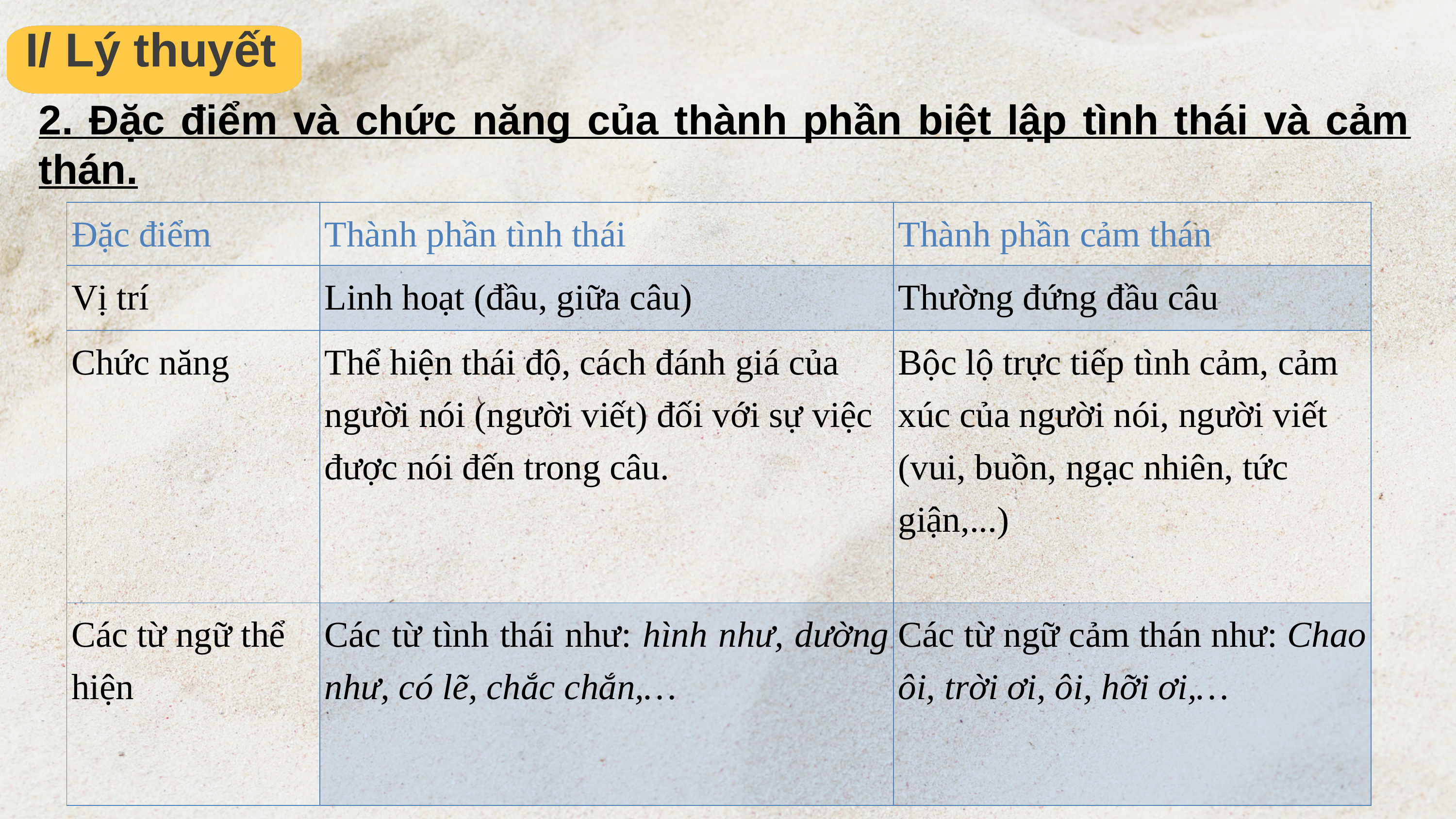

I/ Lý thuyết

2. Đặc điểm và chức năng của thành phần biệt lập tình thái và cảm thán.

| Đặc điểm | Thành phần tình thái | Thành phần cảm thán |
| --- | --- | --- |
| Vị trí | Linh hoạt (đầu, giữa câu) | Thường đứng đầu câu |
| Chức năng | Thể hiện thái độ, cách đánh giá của người nói (người viết) đối với sự việc được nói đến trong câu. | Bộc lộ trực tiếp tình cảm, cảm xúc của người nói, người viết (vui, buồn, ngạc nhiên, tức giận,...) |
| Các từ ngữ thể hiện | Các từ tình thái như: hình như, dường như, có lẽ, chắc chắn,… | Các từ ngữ cảm thán như: Chao ôi, trời ơi, ôi, hỡi ơi,… |